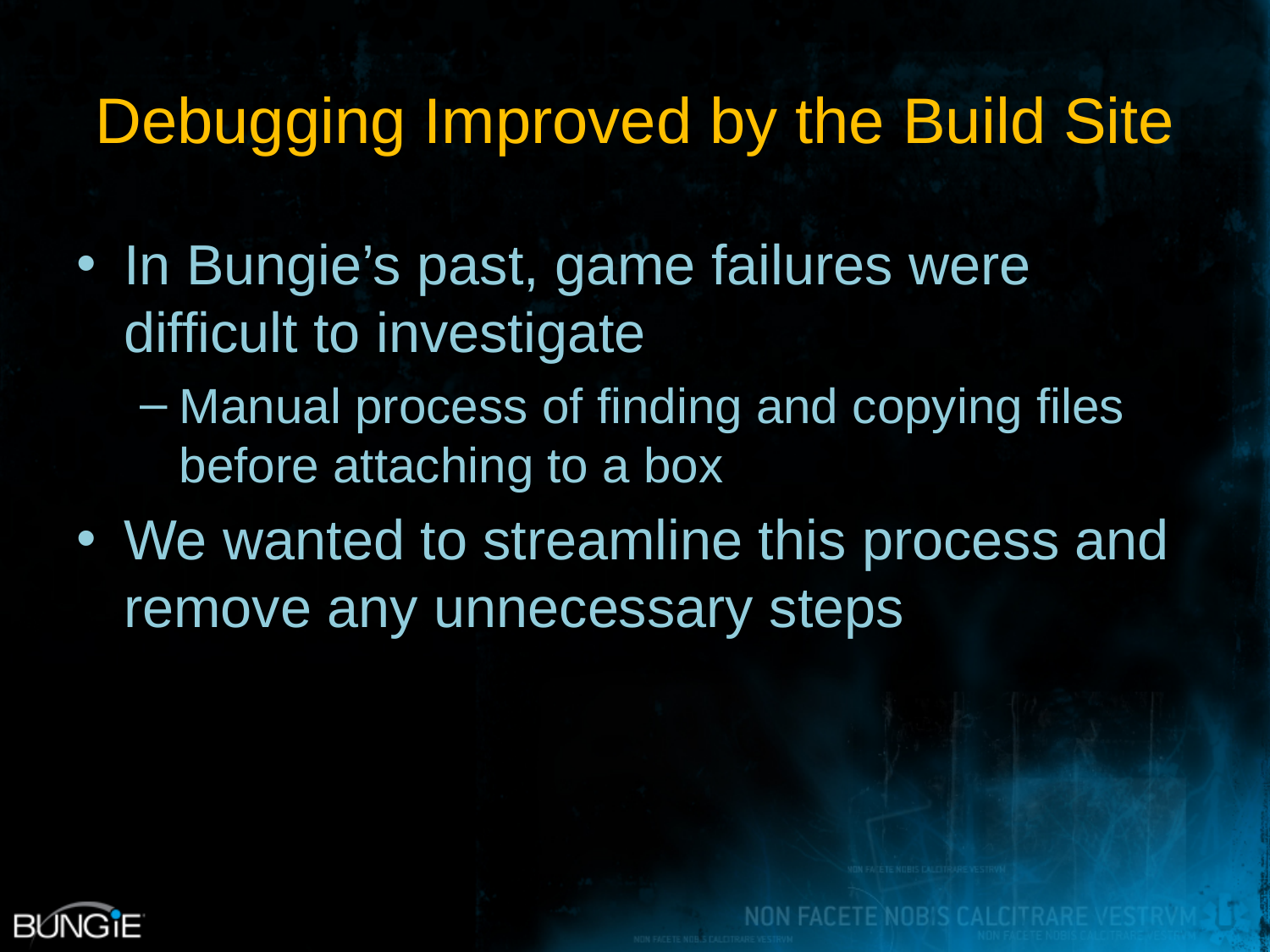

# Debugging Improved by the Build Site
In Bungie’s past, game failures were difficult to investigate
Manual process of finding and copying files before attaching to a box
We wanted to streamline this process and remove any unnecessary steps